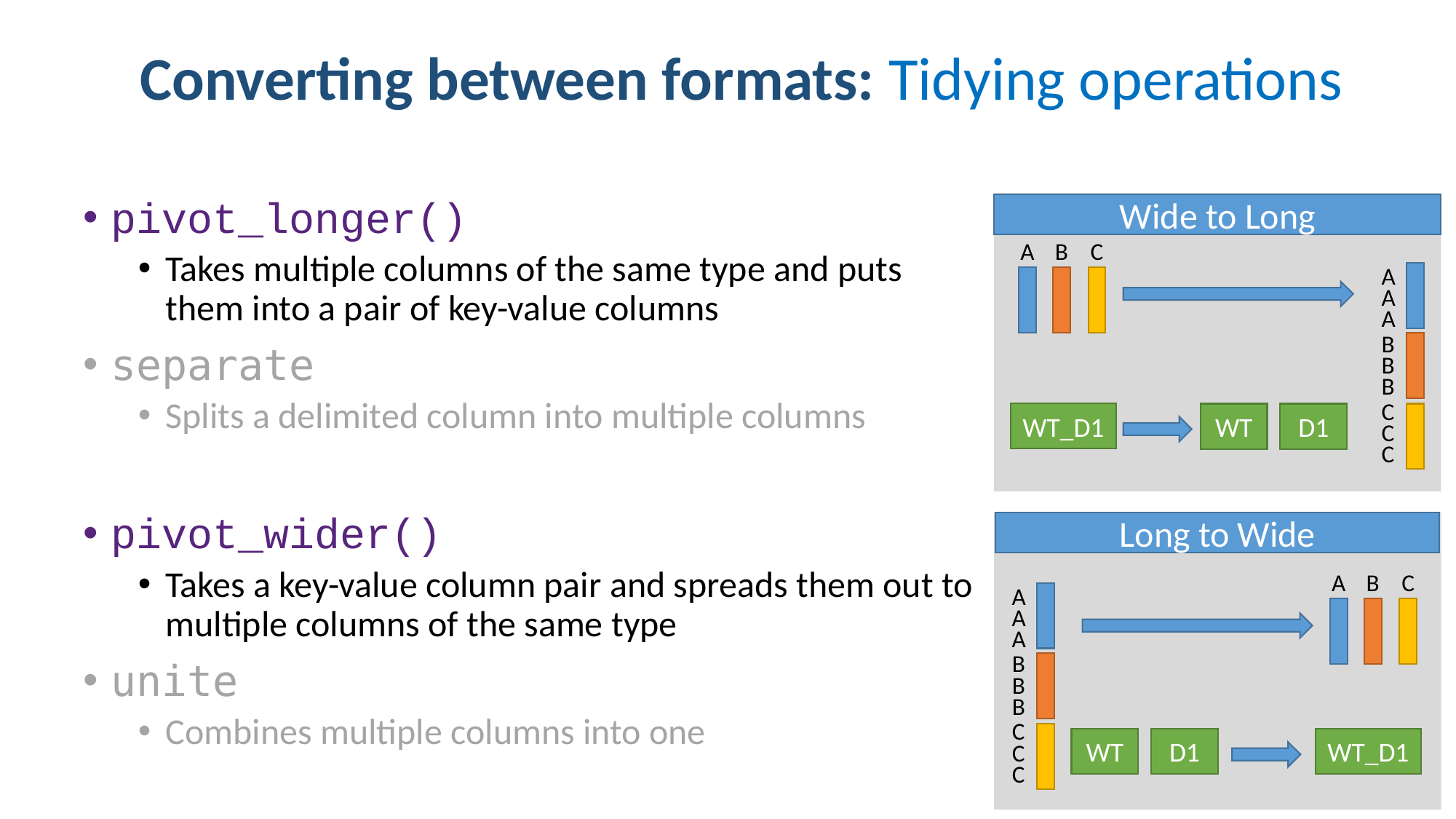

Converting between formats: Tidying operations
pivot_longer()
Takes multiple columns of the same type and puts them into a pair of key-value columns
separate
Splits a delimited column into multiple columns

pivot_wider()
Takes a key-value column pair and spreads them out to multiple columns of the same type
unite
Combines multiple columns into one

Wide to Long
A
B
C

A
A
A
B
B
B

C
C
C

WT_D1
WT
D1

Long to Wide
A
B
C

A
A
A
B
B
B

C
C
C

WT
D1
WT_D1